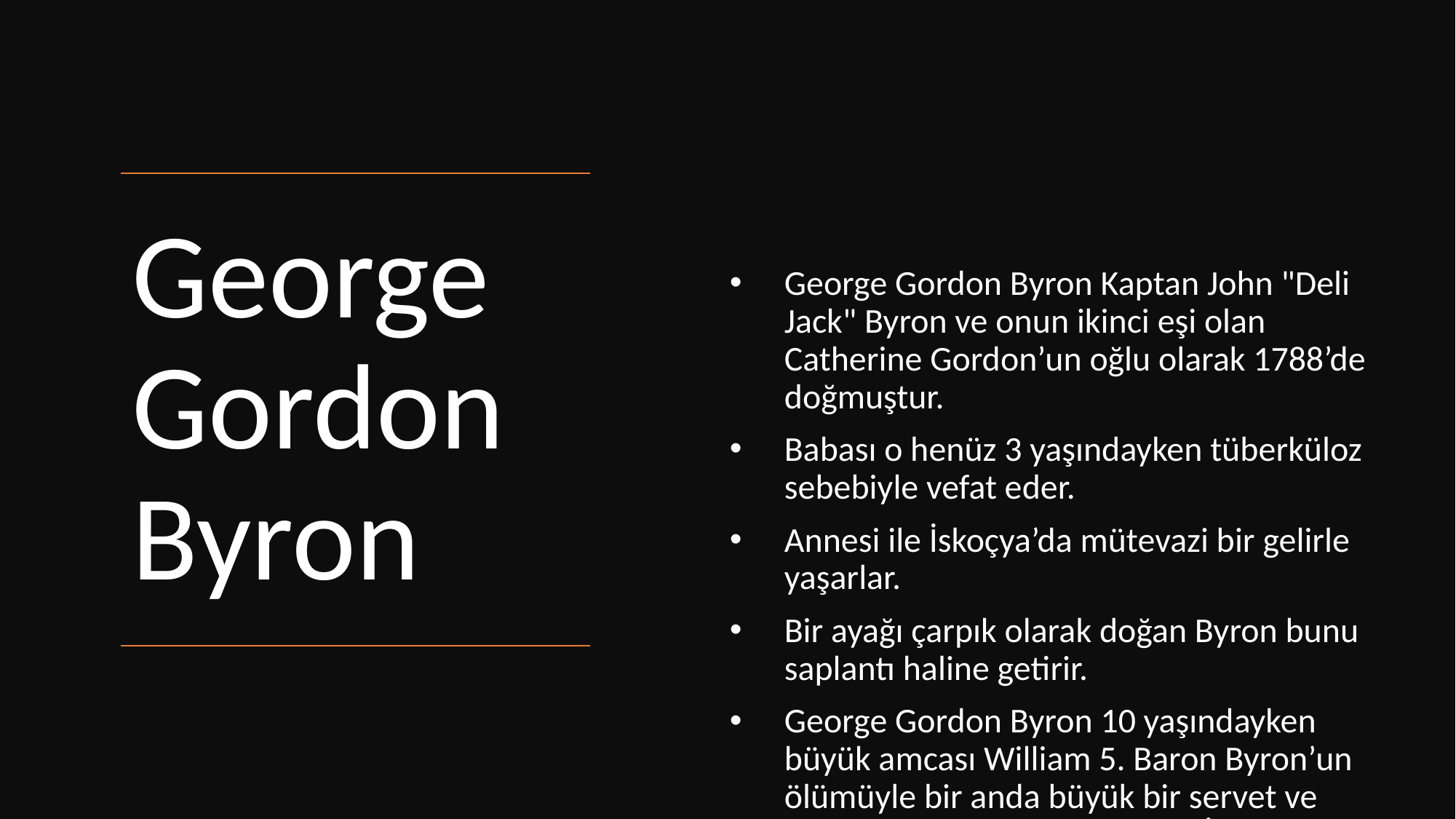

George Gordon Byron Kaptan John "Deli Jack" Byron ve onun ikinci eşi olan Catherine Gordon’un oğlu olarak 1788’de doğmuştur.
Babası o henüz 3 yaşındayken tüberküloz sebebiyle vefat eder.
Annesi ile İskoçya’da mütevazi bir gelirle yaşarlar.
Bir ayağı çarpık olarak doğan Byron bunu saplantı haline getirir.
George Gordon Byron 10 yaşındayken büyük amcası William 5. Baron Byron’un ölümüyle bir anda büyük bir servet ve unvan miras edinir. Annesi ile İngiltere'ye taşınırlar.

# George Gordon Byron